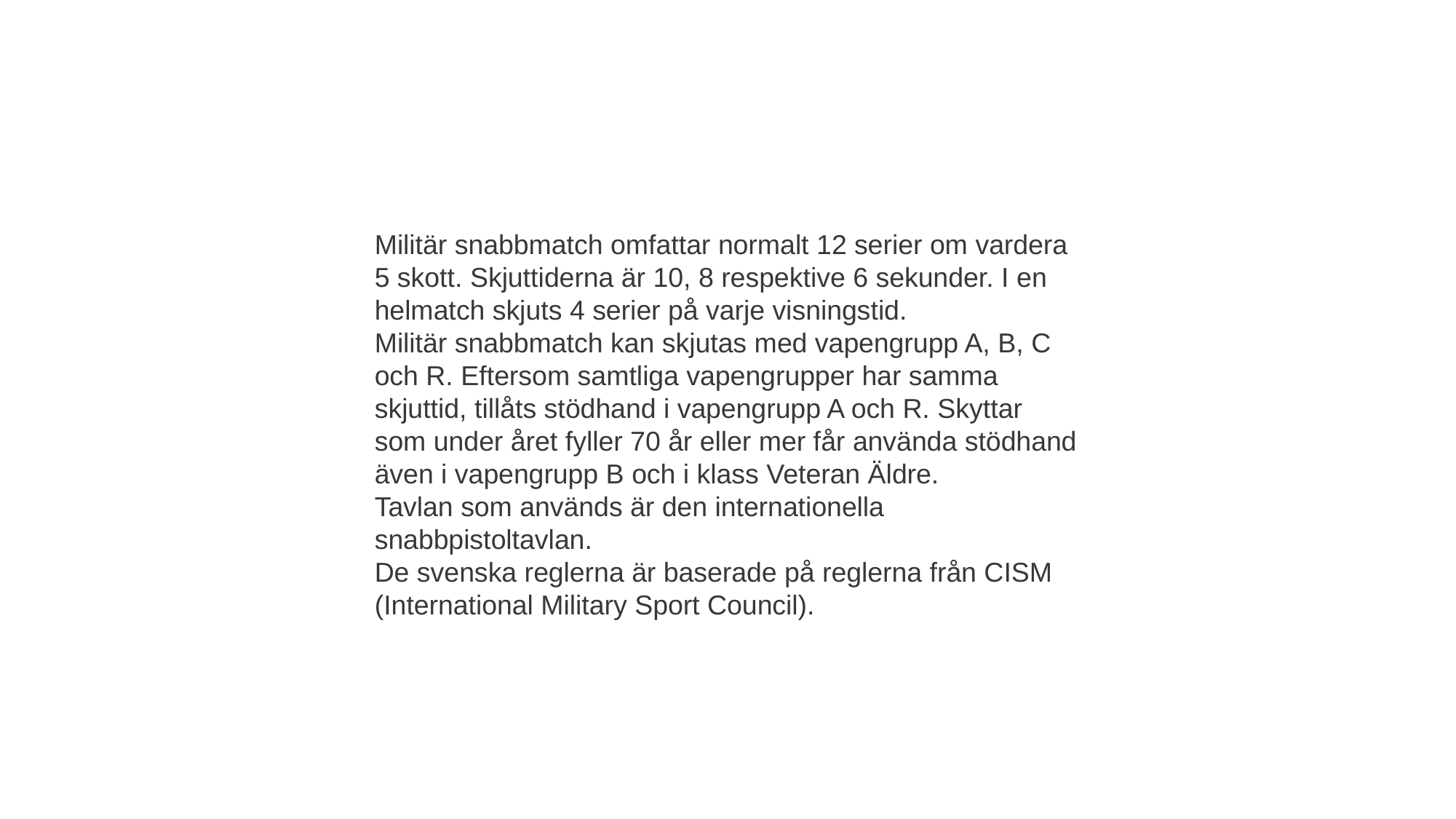

Militär snabbmatch omfattar normalt 12 serier om vardera 5 skott. Skjuttiderna är 10, 8 respektive 6 sekunder. I en helmatch skjuts 4 serier på varje visningstid.
Militär snabbmatch kan skjutas med vapengrupp A, B, C och R. Eftersom samtliga vapengrupper har samma skjuttid, tillåts stödhand i vapengrupp A och R. Skyttar som under året fyller 70 år eller mer får använda stödhand även i vapengrupp B och i klass Veteran Äldre.
Tavlan som används är den internationella snabbpistoltavlan.
De svenska reglerna är baserade på reglerna från CISM (International Military Sport Council).